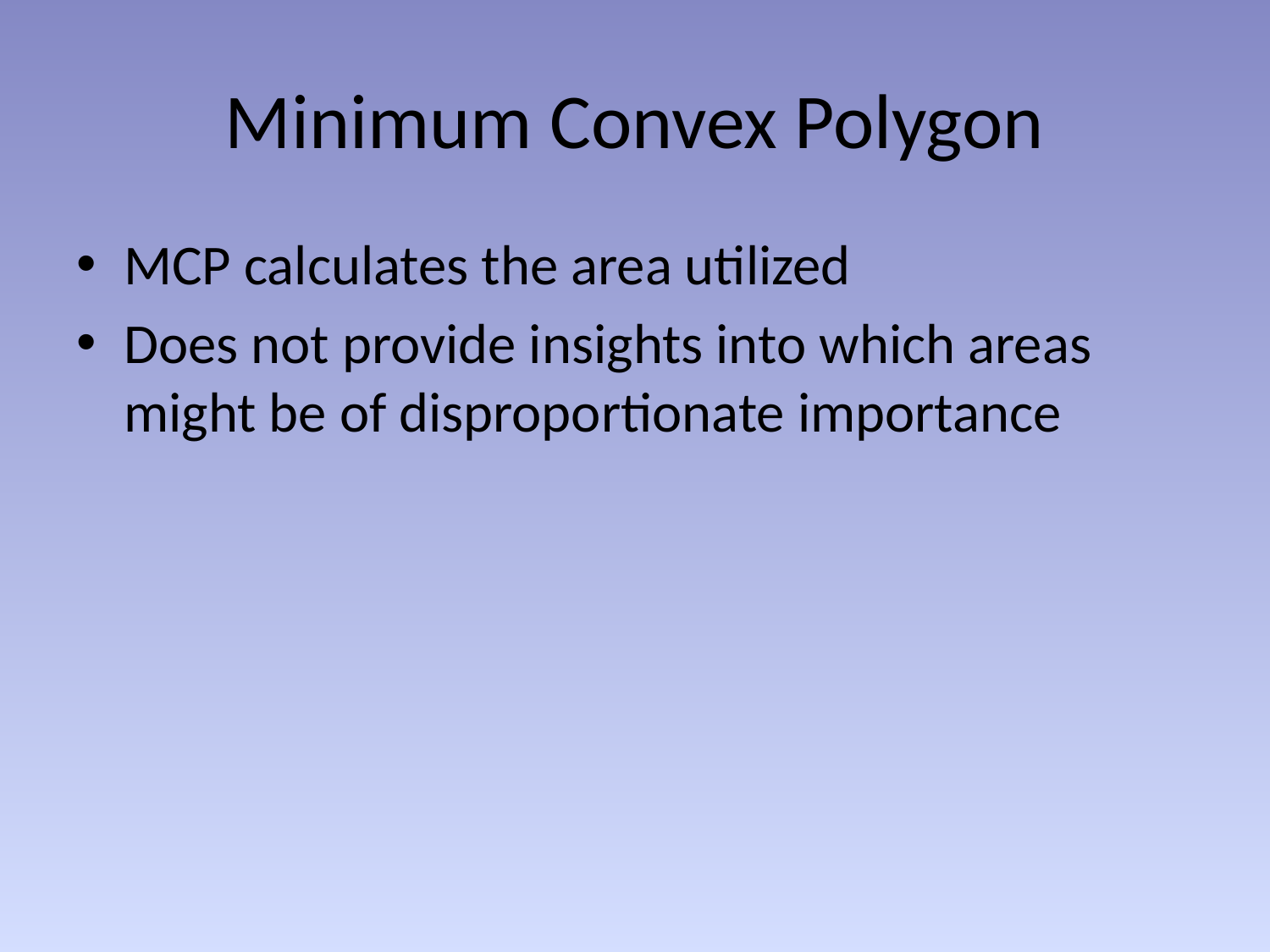

# Minimum Convex Polygon
MCP calculates the area utilized
Does not provide insights into which areas might be of disproportionate importance